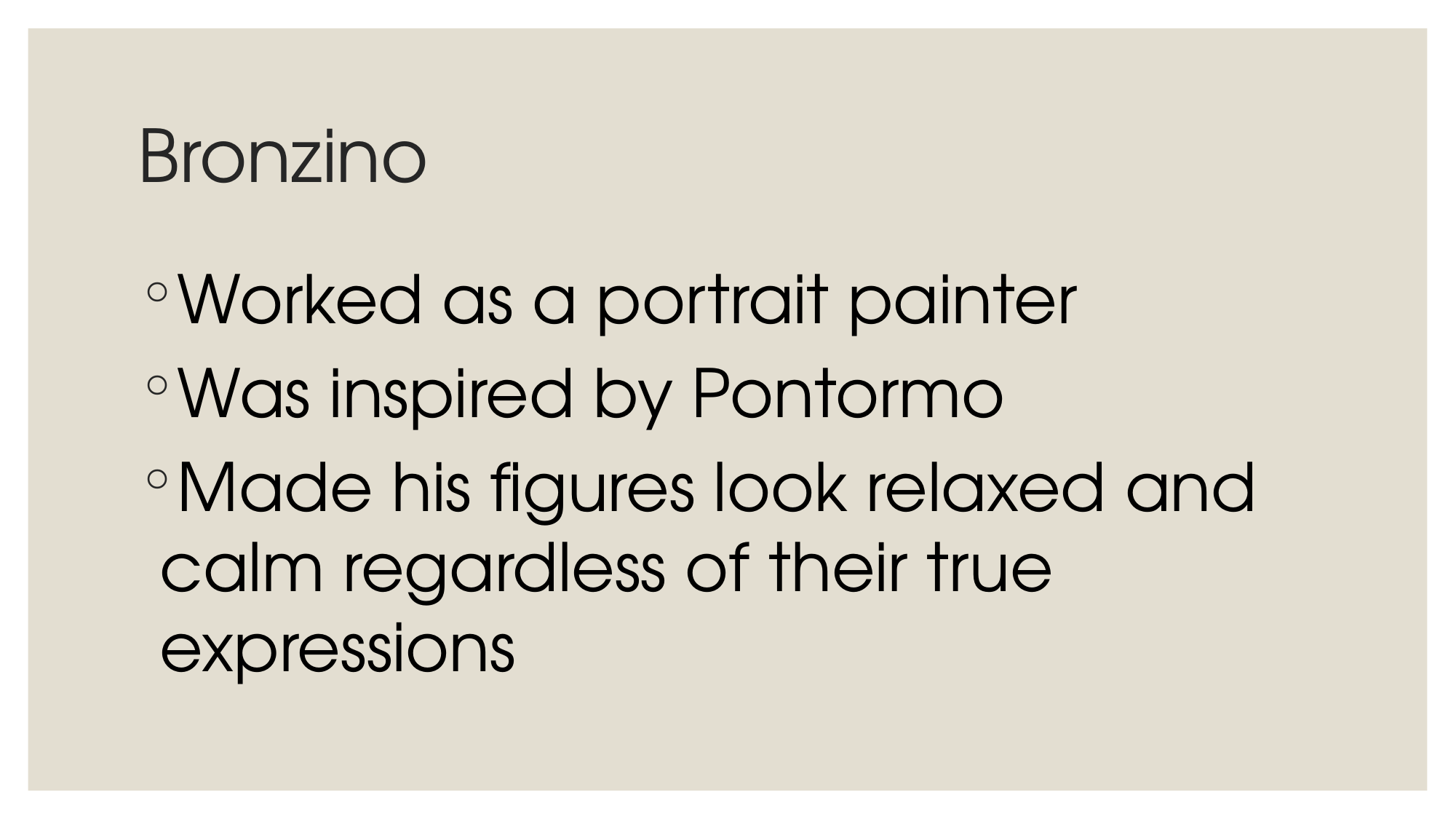

# Bronzino
Worked as a portrait painter
Was inspired by Pontormo
Made his figures look relaxed and calm regardless of their true expressions